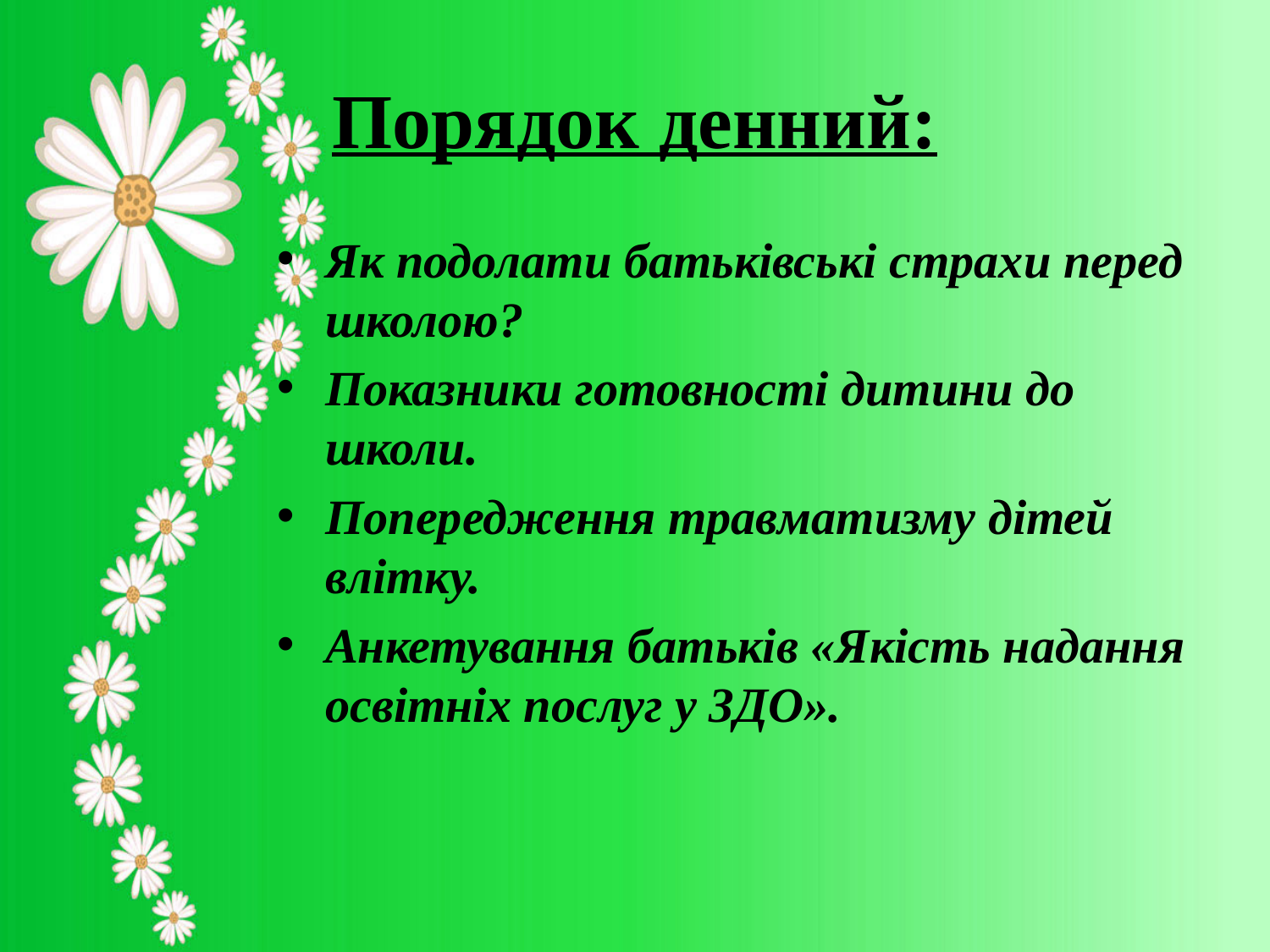

# Порядок денний:
Як подолати батьківські страхи перед школою?
Показники готовності дитини до школи.
Попередження травматизму дітей влітку.
Анкетування батьків «Якість надання освітніх послуг у ЗДО».